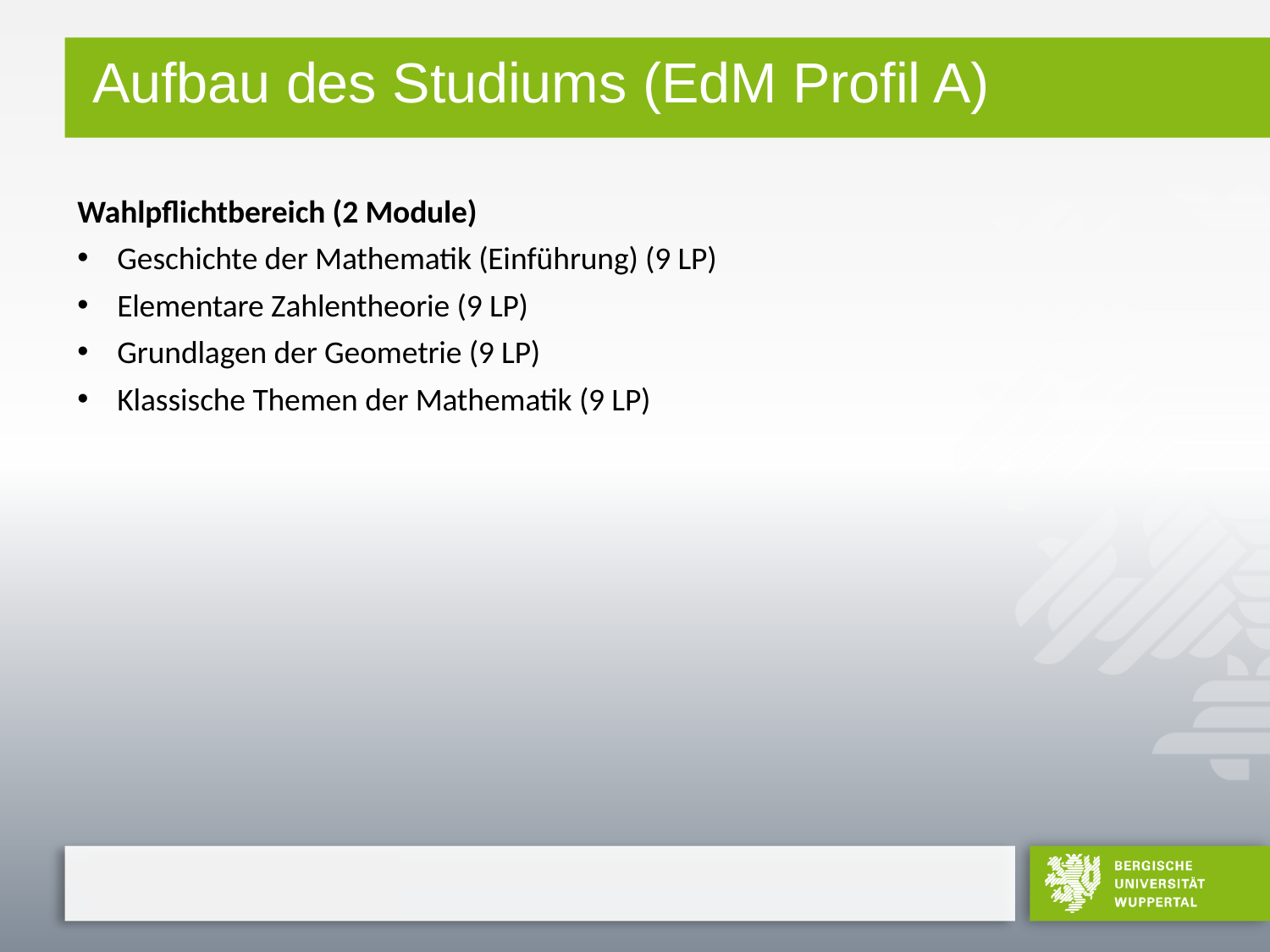

# Aufbau des Studiums (EdM Profil A)
Wahlpflichtbereich (2 Module)
Geschichte der Mathematik (Einführung) (9 LP)
Elementare Zahlentheorie (9 LP)
Grundlagen der Geometrie (9 LP)
Klassische Themen der Mathematik (9 LP)

Vortragstitel
Titel Vorname Name | Funktion